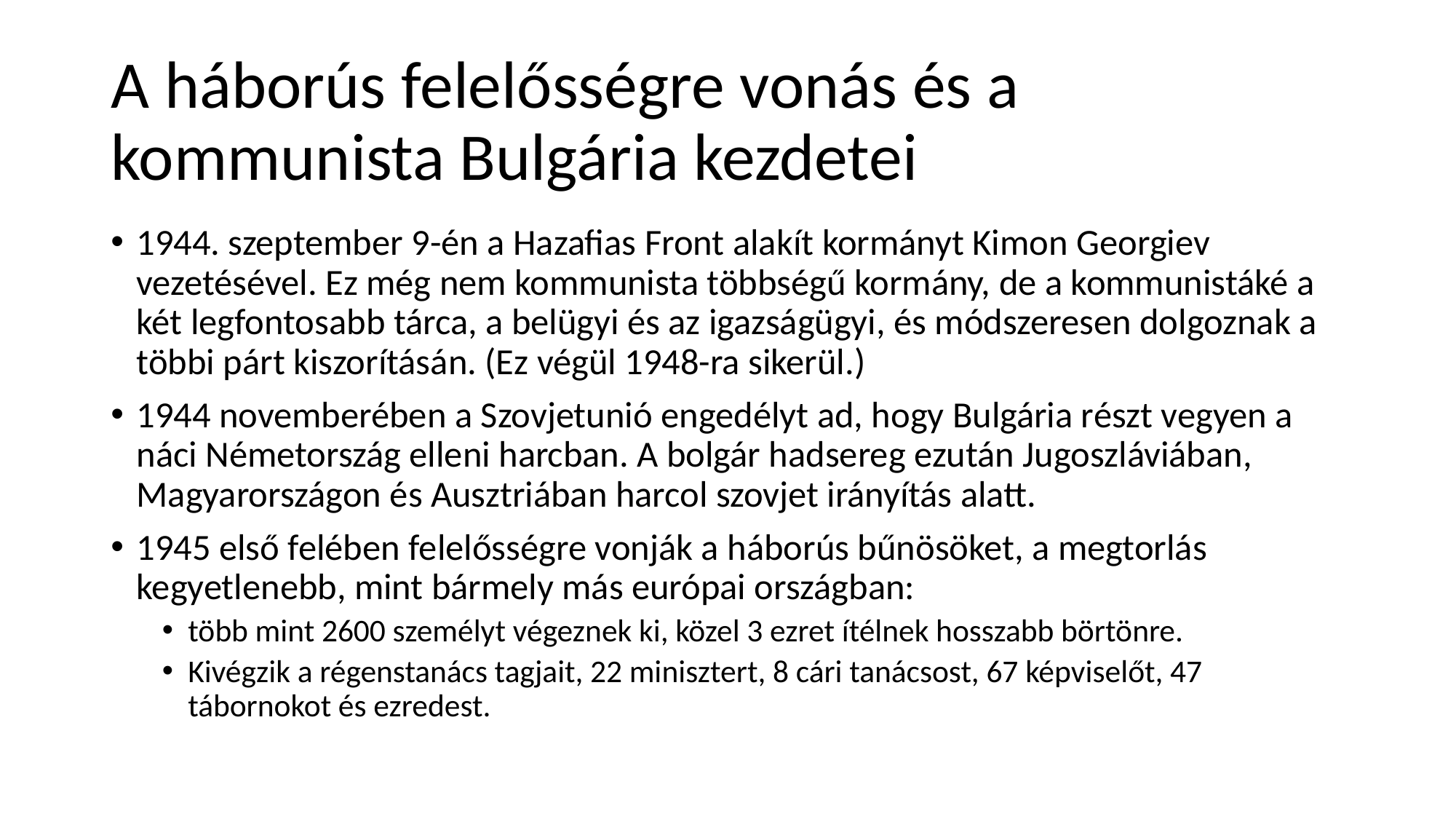

# A háborús felelősségre vonás és a kommunista Bulgária kezdetei
1944. szeptember 9-én a Hazafias Front alakít kormányt Kimon Georgiev vezetésével. Ez még nem kommunista többségű kormány, de a kommunistáké a két legfontosabb tárca, a belügyi és az igazságügyi, és módszeresen dolgoznak a többi párt kiszorításán. (Ez végül 1948-ra sikerül.)
1944 novemberében a Szovjetunió engedélyt ad, hogy Bulgária részt vegyen a náci Németország elleni harcban. A bolgár hadsereg ezután Jugoszláviában, Magyarországon és Ausztriában harcol szovjet irányítás alatt.
1945 első felében felelősségre vonják a háborús bűnösöket, a megtorlás kegyetlenebb, mint bármely más európai országban:
több mint 2600 személyt végeznek ki, közel 3 ezret ítélnek hosszabb börtönre.
Kivégzik a régenstanács tagjait, 22 minisztert, 8 cári tanácsost, 67 képviselőt, 47 tábornokot és ezredest.